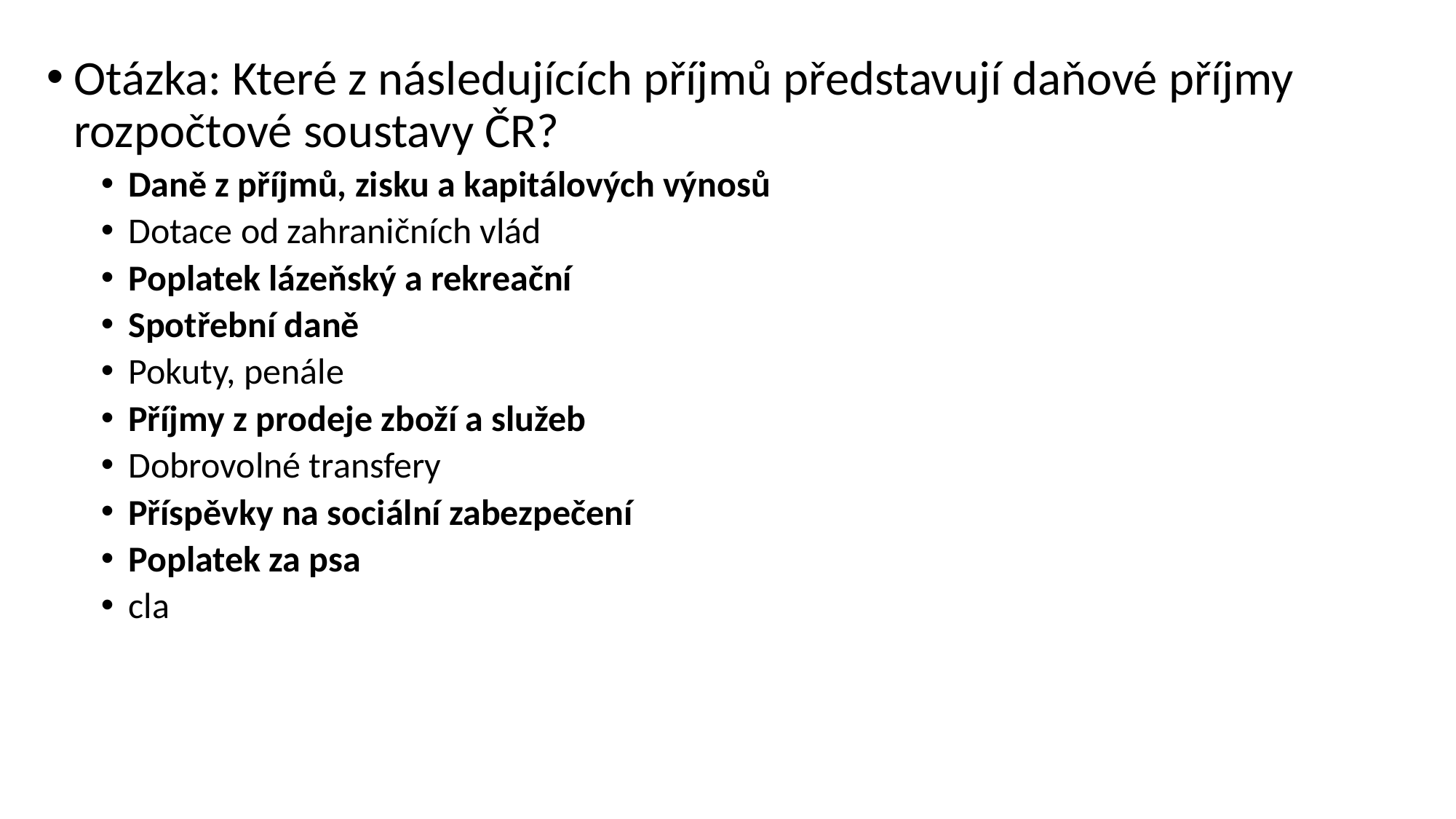

Otázka: Které z následujících příjmů představují daňové příjmy rozpočtové soustavy ČR?
Daně z příjmů, zisku a kapitálových výnosů
Dotace od zahraničních vlád
Poplatek lázeňský a rekreační
Spotřební daně
Pokuty, penále
Příjmy z prodeje zboží a služeb
Dobrovolné transfery
Příspěvky na sociální zabezpečení
Poplatek za psa
cla